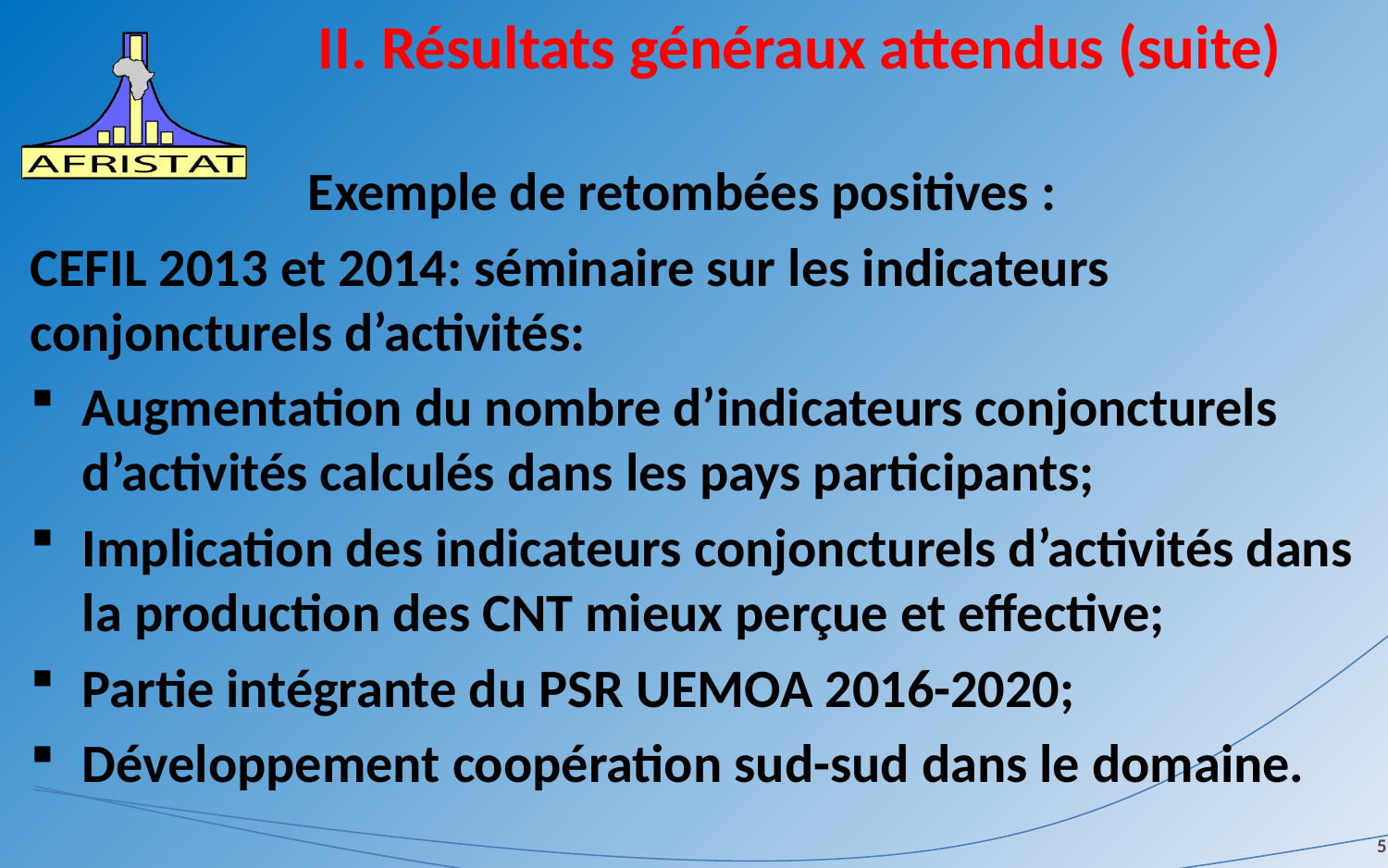

# II. Résultats généraux attendus (suite)
		Exemple de retombées positives :
CEFIL 2013 et 2014: séminaire sur les indicateurs conjoncturels d’activités:
Augmentation du nombre d’indicateurs conjoncturels d’activités calculés dans les pays participants;
Implication des indicateurs conjoncturels d’activités dans la production des CNT mieux perçue et effective;
Partie intégrante du PSR UEMOA 2016-2020;
Développement coopération sud-sud dans le domaine.
5